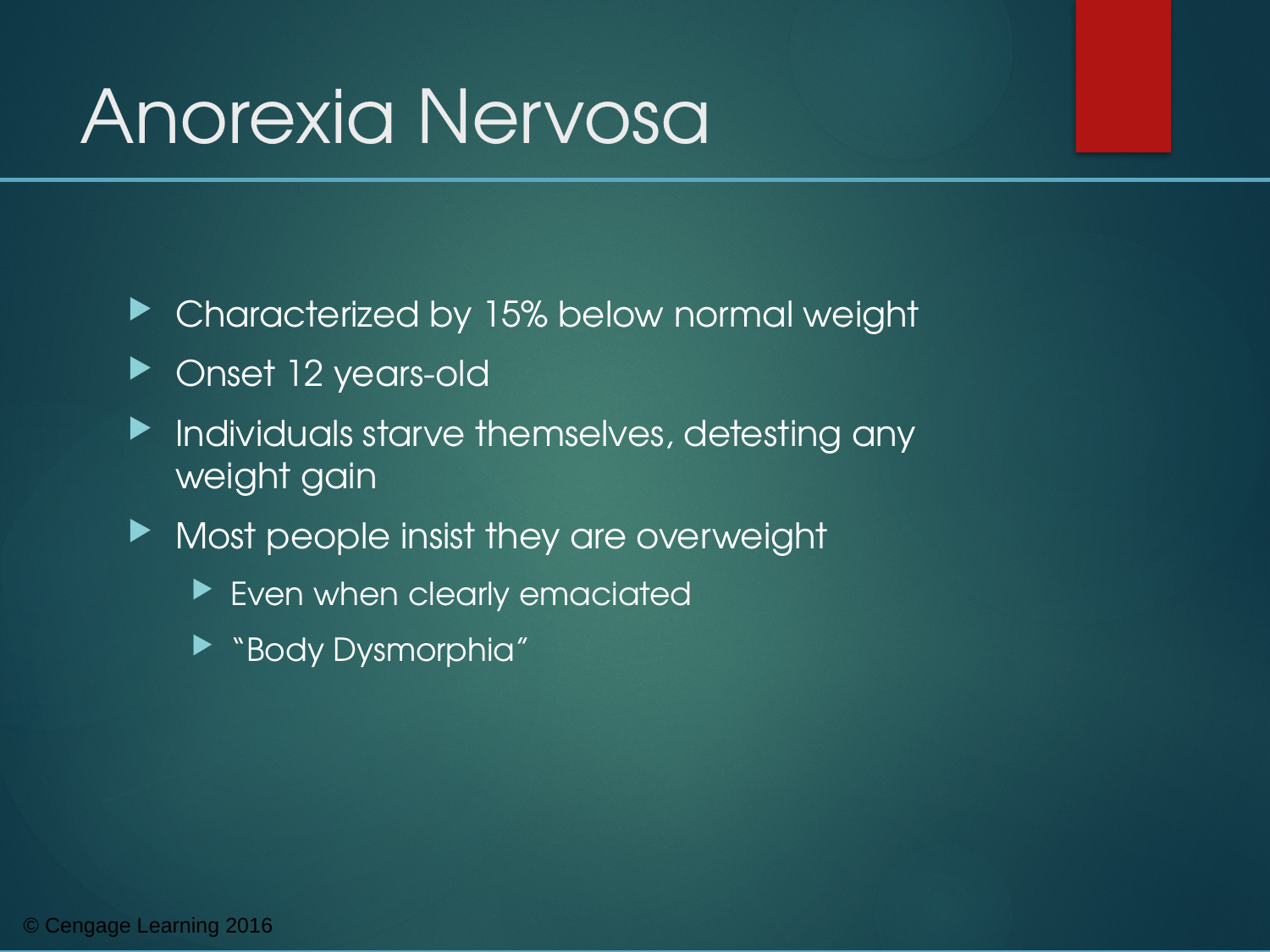

# Anorexia Nervosa
Characterized by 15% below normal weight
Onset 12 years-old
Individuals starve themselves, detesting any weight gain
Most people insist they are overweight
Even when clearly emaciated
“Body Dysmorphia”